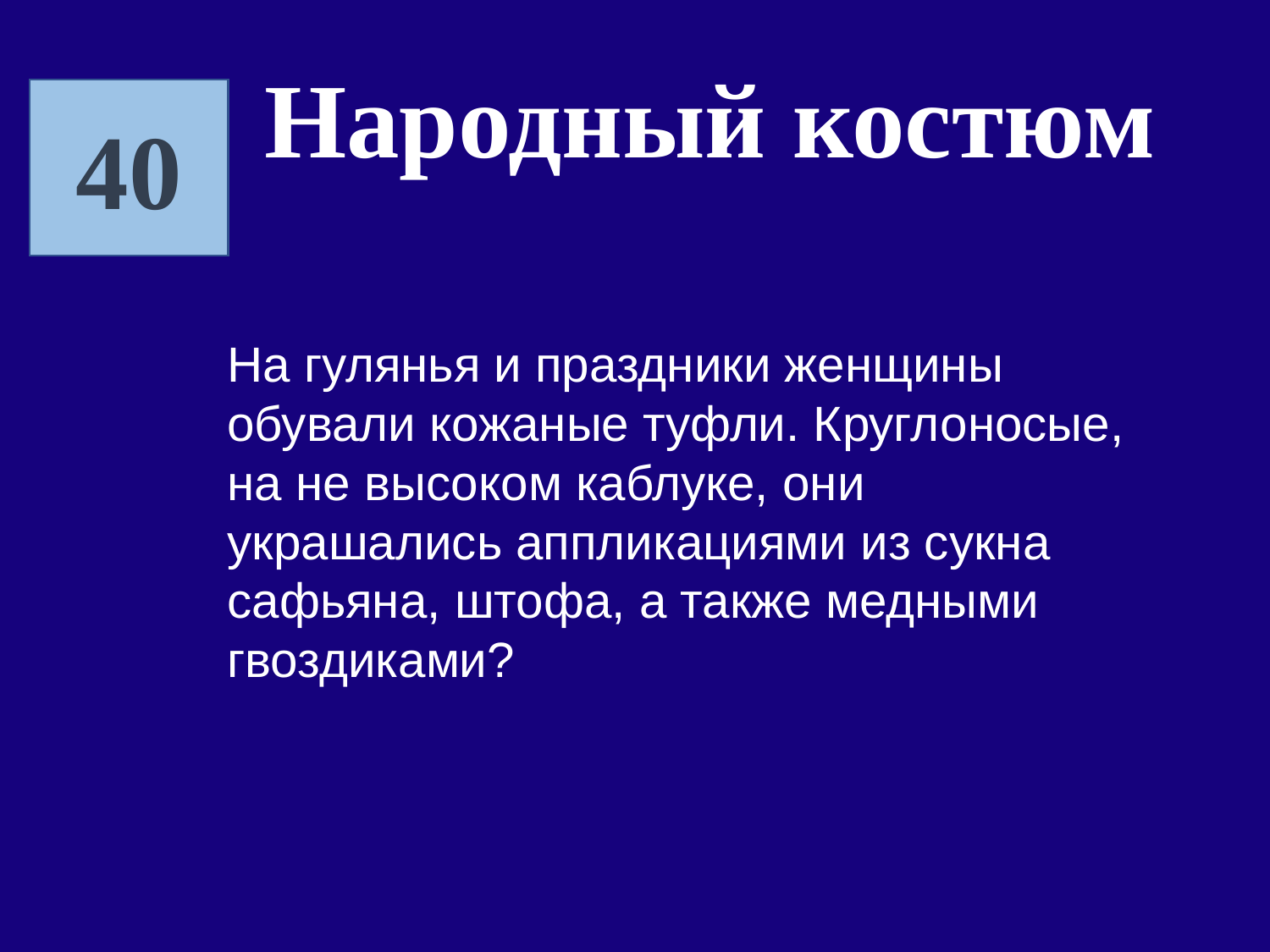

Народный костюм
40
На гулянья и праздники женщины обували кожаные туфли. Круглоносые, на не высоком каблуке, они украшались аппликациями из сукна сафьяна, штофа, а также медными гвоздиками?